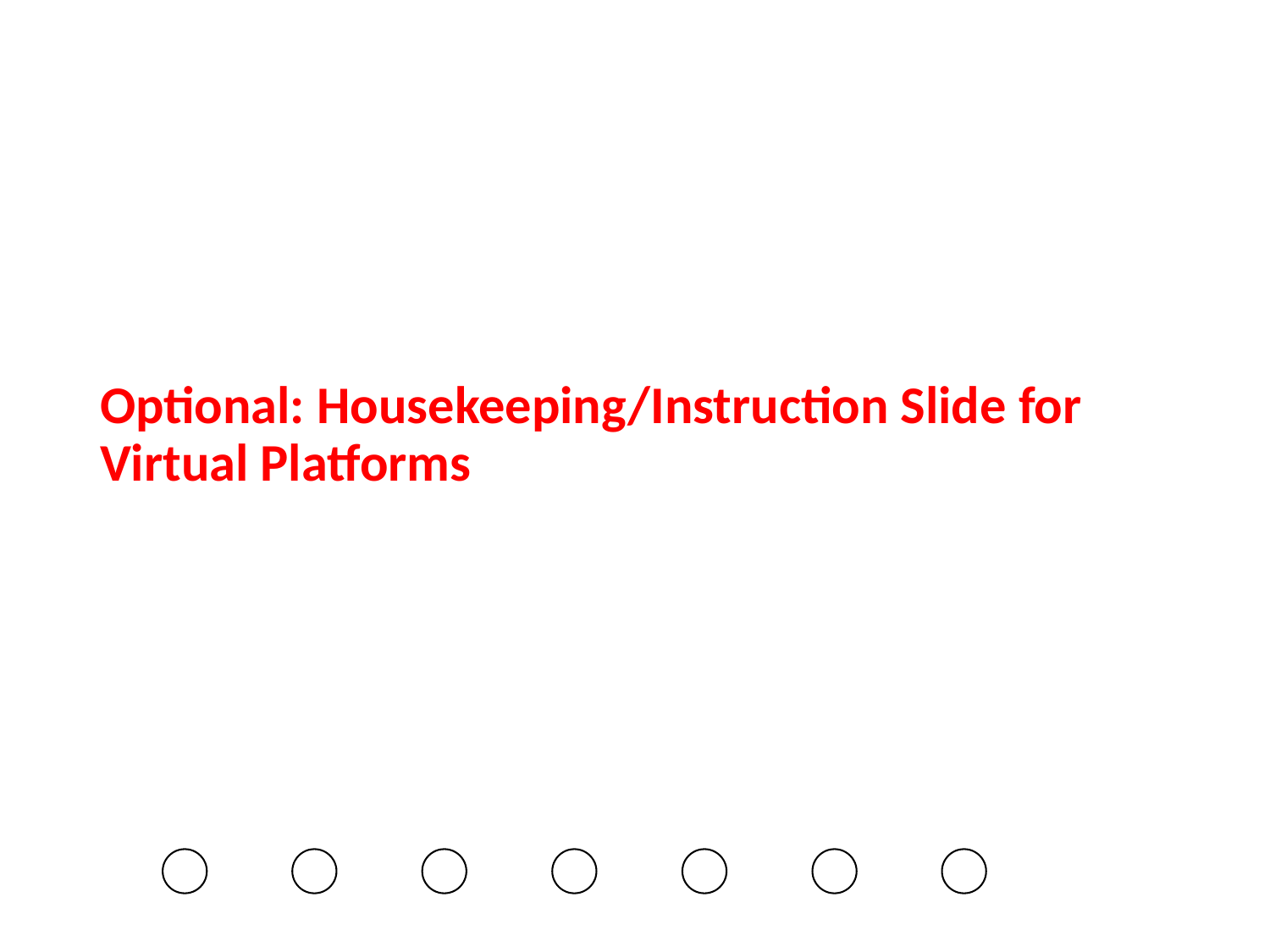

# Optional: Housekeeping/Instruction Slide for Virtual Platforms